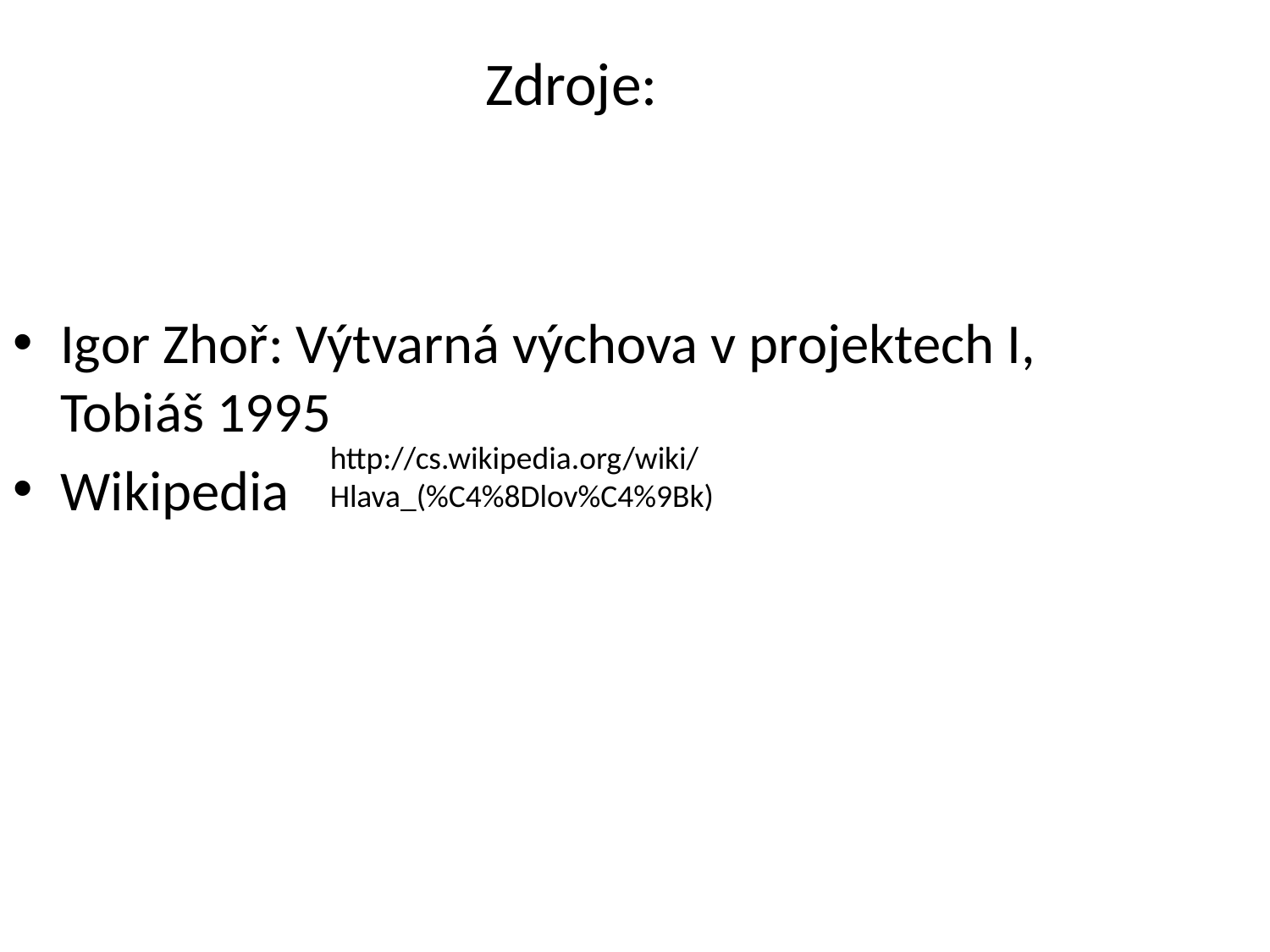

Zdroje:

Igor Zhoř: Výtvarná výchova v projektech I, Tobiáš 1995
Wikipedia
http://cs.wikipedia.org/wiki/Hlava_(%C4%8Dlov%C4%9Bk)